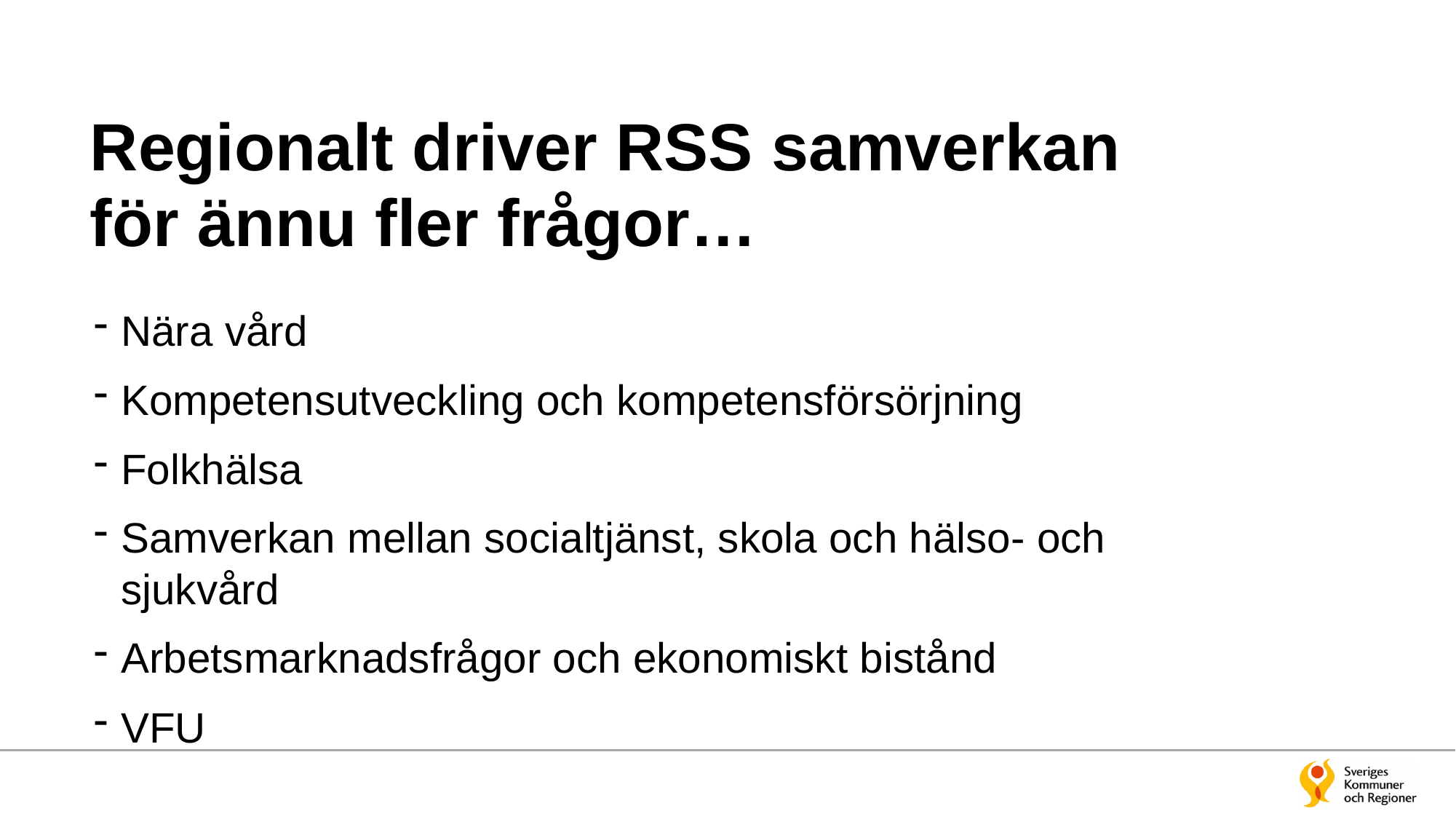

# Regionalt driver RSS samverkan för ännu fler frågor…
Nära vård
Kompetensutveckling och kompetensförsörjning
Folkhälsa
Samverkan mellan socialtjänst, skola och hälso- och sjukvård
Arbetsmarknadsfrågor och ekonomiskt bistånd
VFU